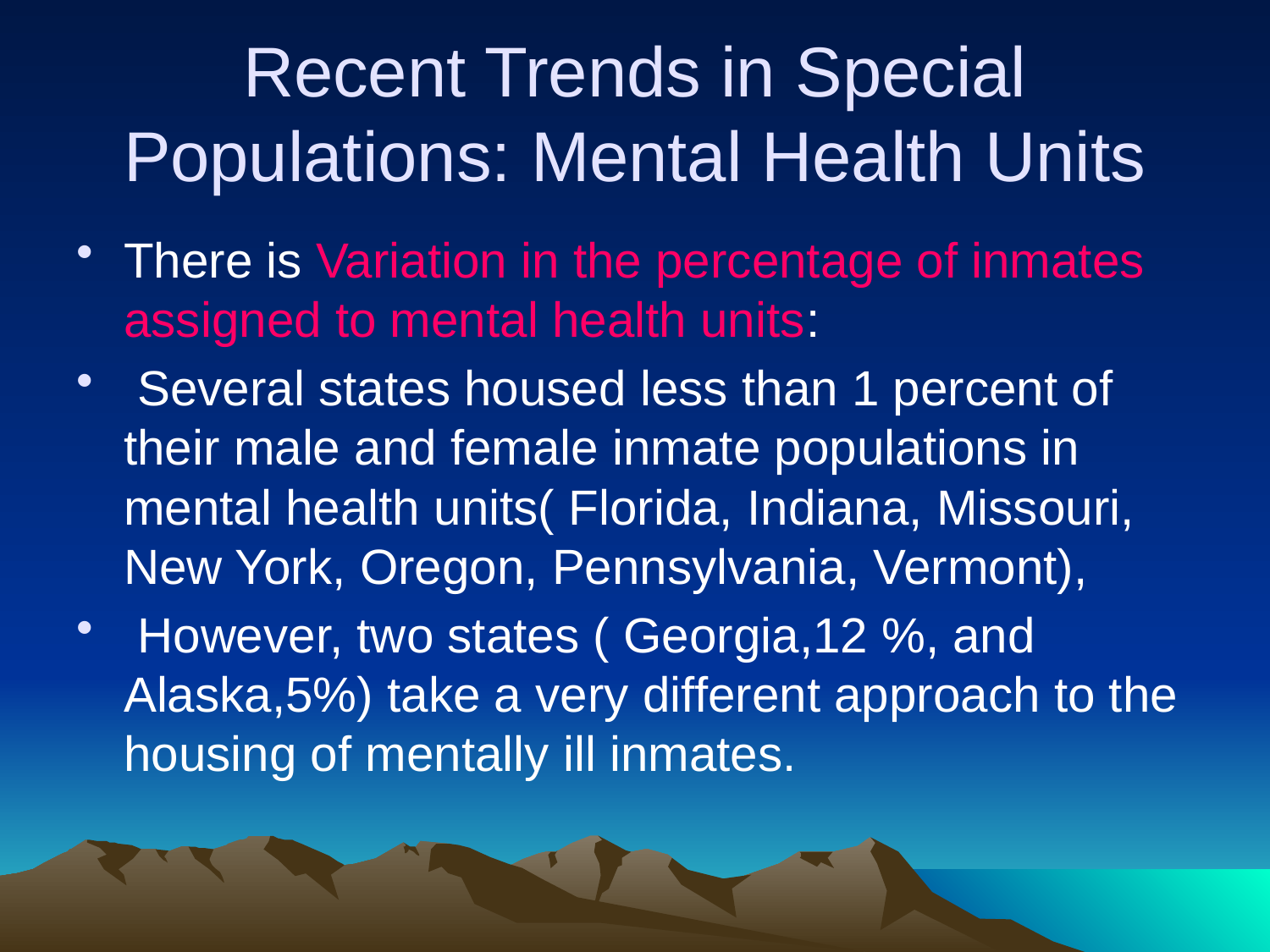

# Recent Trends in Special Populations: Mental Health Units
There is Variation in the percentage of inmates assigned to mental health units:
 Several states housed less than 1 percent of their male and female inmate populations in mental health units( Florida, Indiana, Missouri, New York, Oregon, Pennsylvania, Vermont),
 However, two states ( Georgia,12 %, and Alaska,5%) take a very different approach to the housing of mentally ill inmates.